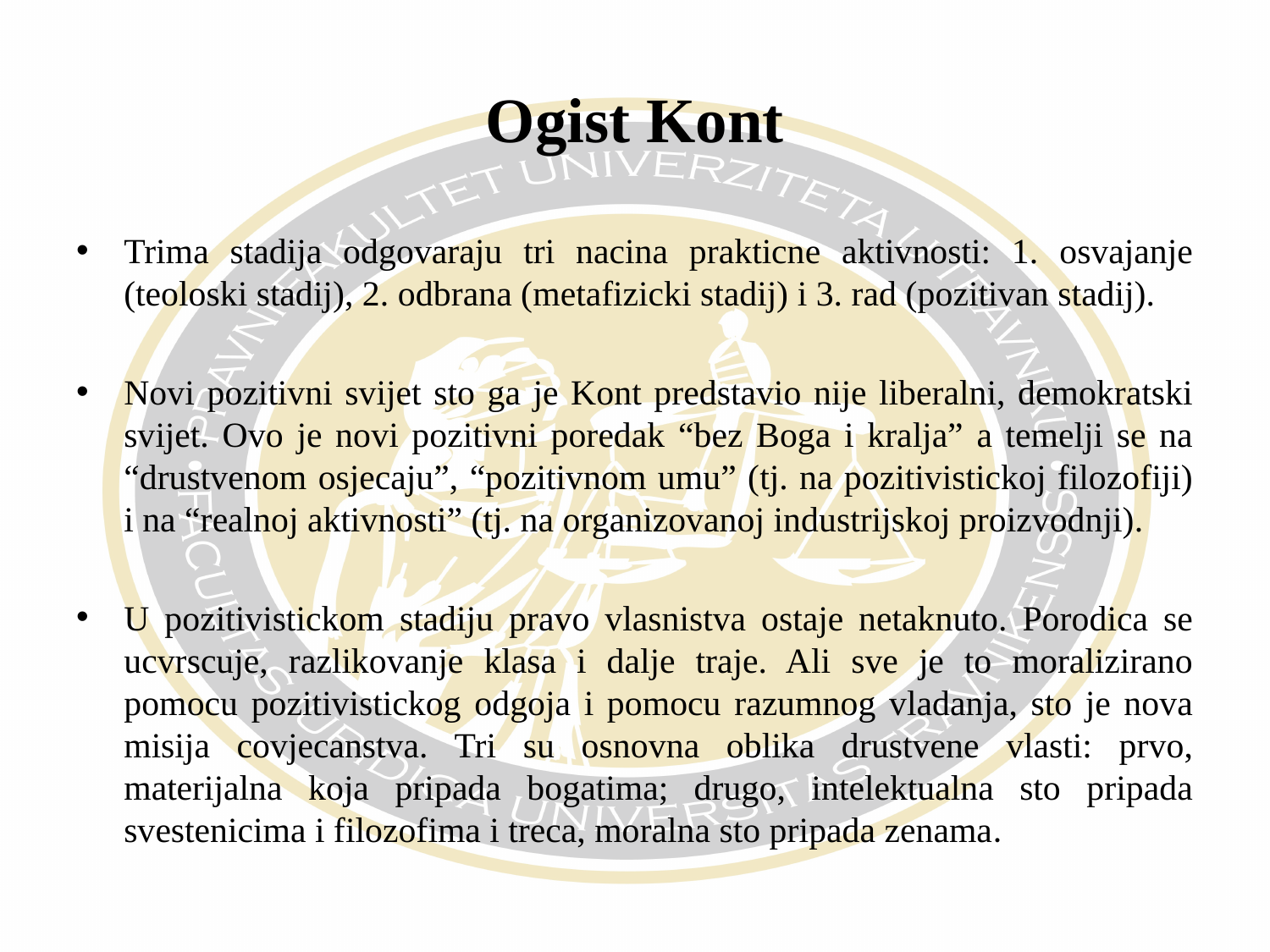

# Ogist Kont
Trima stadija odgovaraju tri nacina prakticne aktivnosti: 1. osvajanje (teoloski stadij), 2. odbrana (metafizicki stadij) i 3. rad (pozitivan stadij).

Novi pozitivni svijet sto ga je Kont predstavio nije liberalni, demokratski svijet. Ovo je novi pozitivni poredak “bez Boga i kralja” a temelji se na “drustvenom osjecaju”, “pozitivnom umu” (tj. na pozitivistickoj filozofiji) i na “realnoj aktivnosti” (tj. na organizovanoj industrijskoj proizvodnji).

U pozitivistickom stadiju pravo vlasnistva ostaje netaknuto. Porodica se ucvrscuje, razlikovanje klasa i dalje traje. Ali sve je to moralizirano pomocu pozitivistickog odgoja i pomocu razumnog vladanja, sto je nova misija covjecanstva. Tri su osnovna oblika drustvene vlasti: prvo, materijalna koja pripada bogatima; drugo, intelektualna sto pripada svestenicima i filozofima i treca, moralna sto pripada zenama.